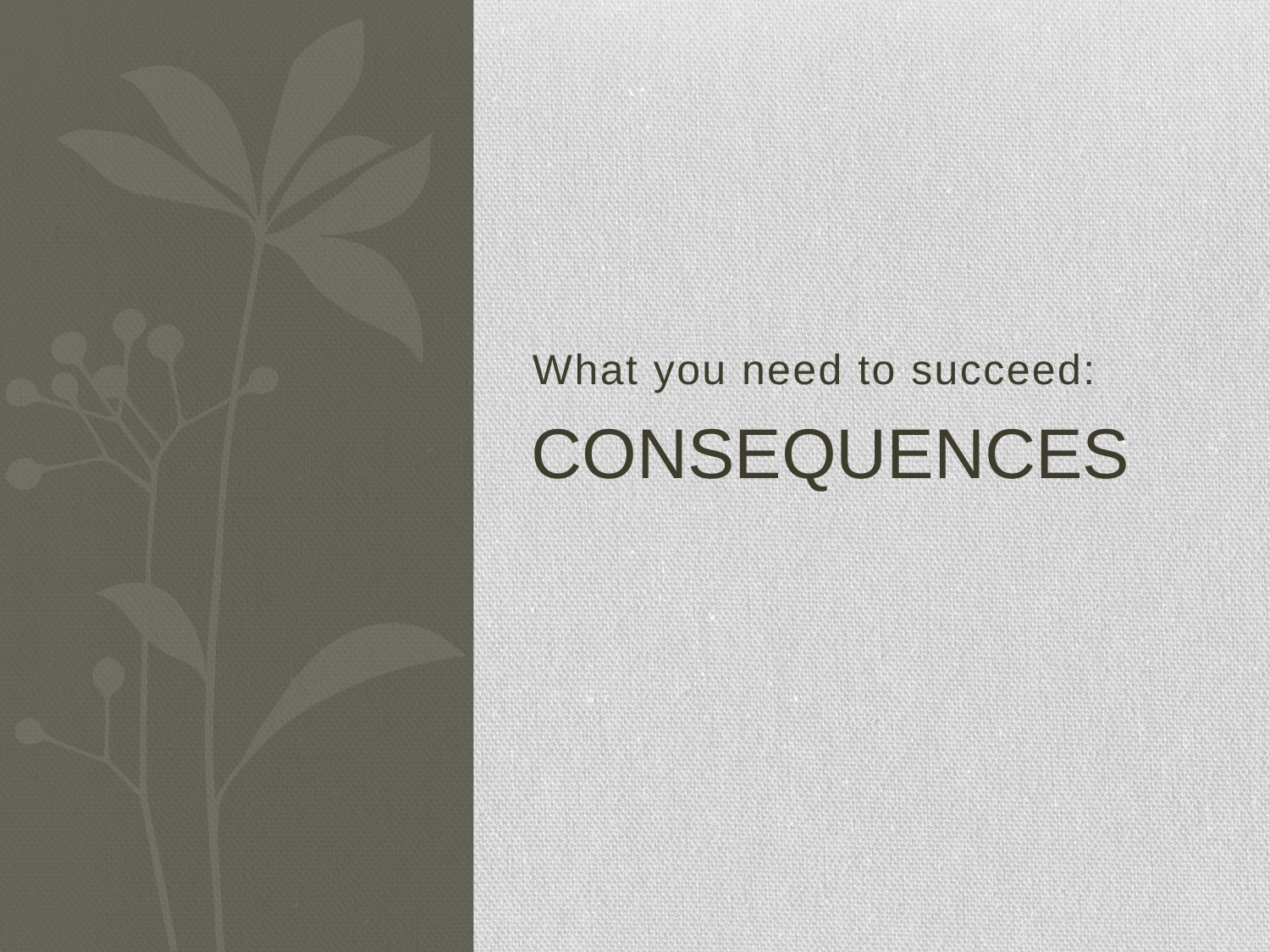

What you need to succeed:
# consequences